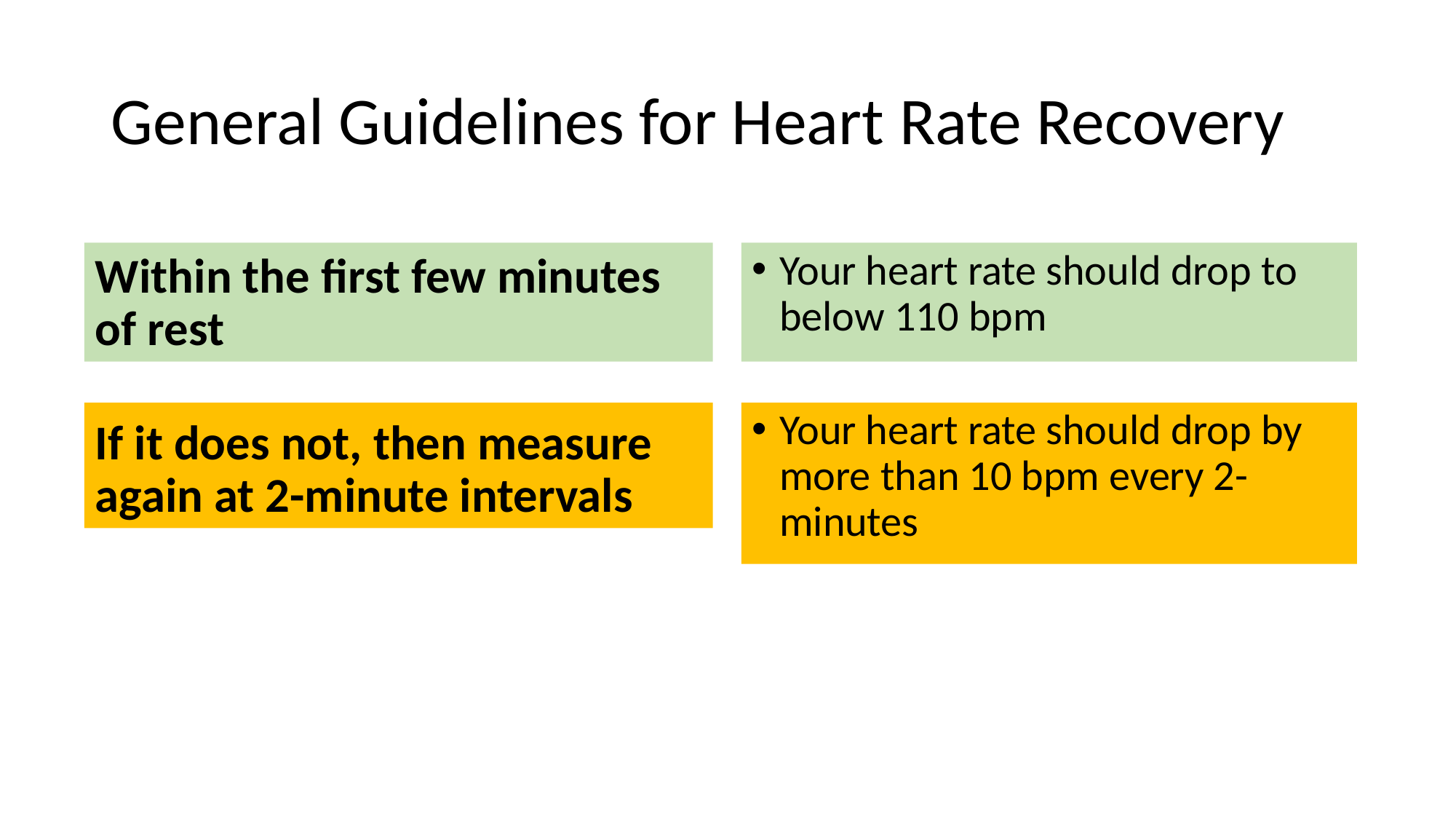

# General Guidelines for Heart Rate Recovery
Your heart rate should drop to below 110 bpm
Within the first few minutes of rest
If it does not, then measure again at 2-minute intervals
Your heart rate should drop by more than 10 bpm every 2-minutes